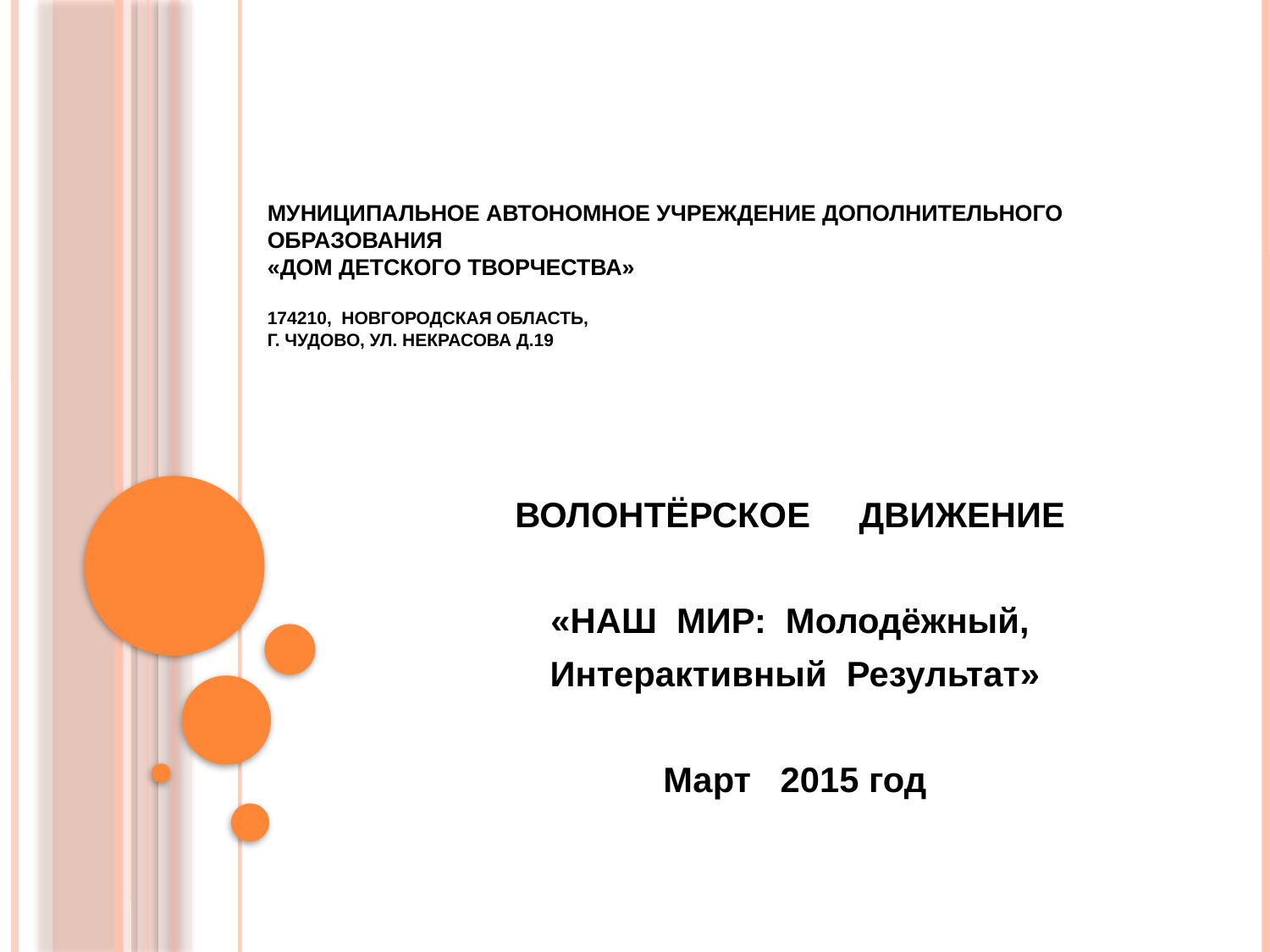

# Муниципальное автономное учреждение дополнительного образования «Дом детского творчества» 174210,  Новгородская область, г. Чудово, ул. Некрасова д.19
 ВОЛОНТЁРСКОЕ     ДВИЖЕНИЕ

«НАШ  МИР:  Молодёжный,
Интерактивный  Результат»

Март   2015 год